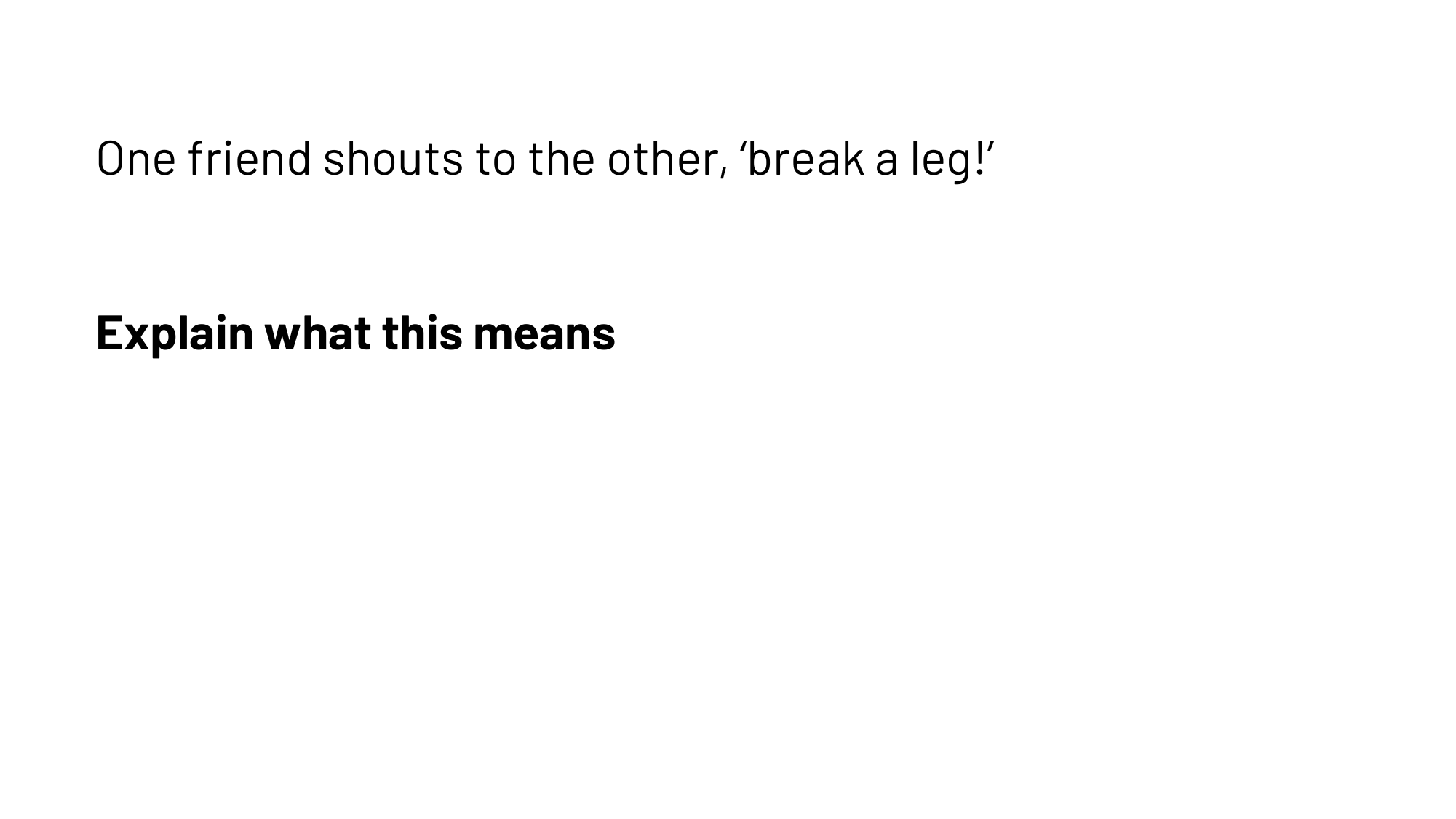

One friend shouts to the other, ‘break a leg!’

Explain what this means